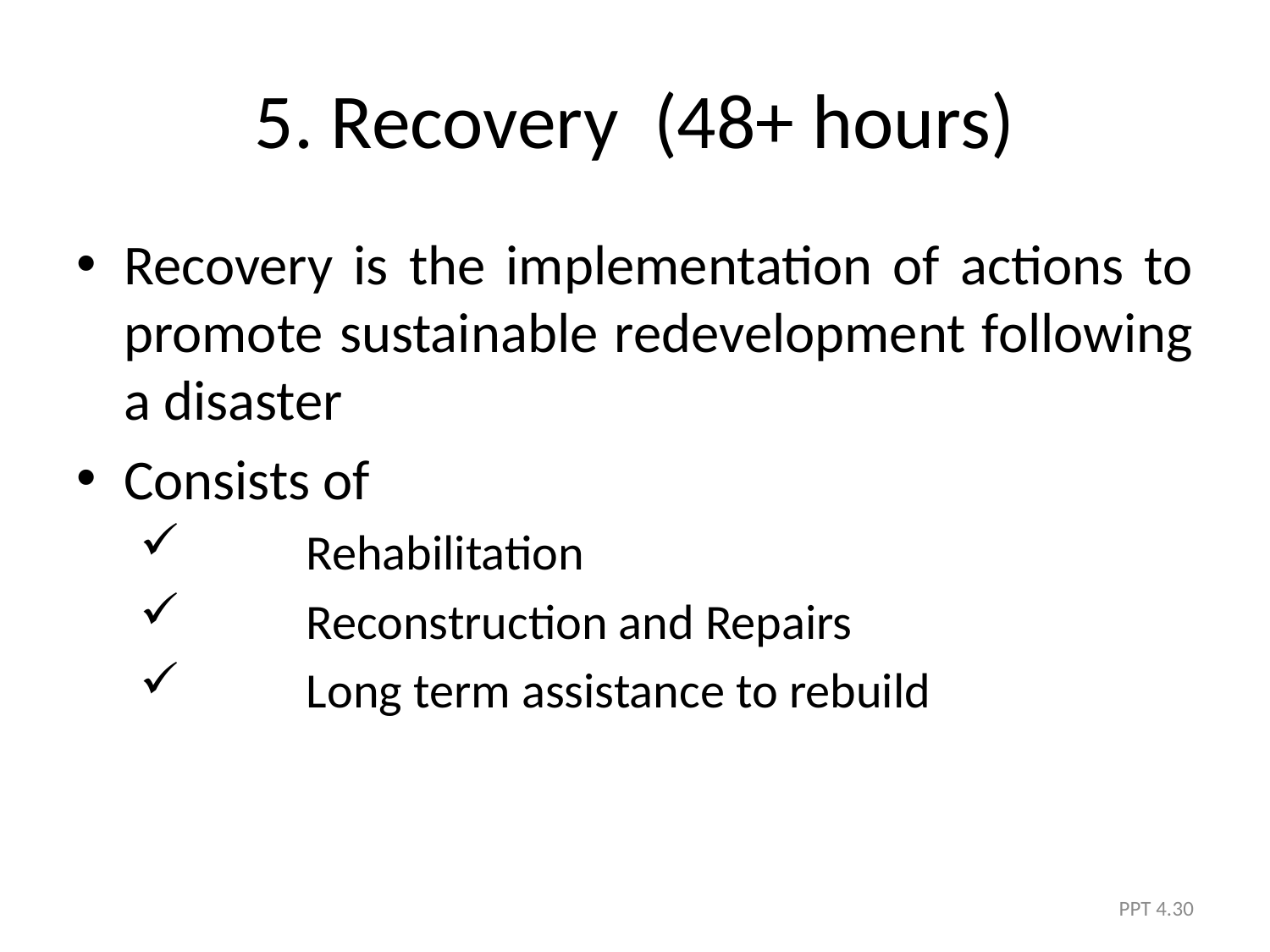

# 5. Recovery  (48+ hours)
Recovery is the implementation of actions to promote sustainable redevelopment following a disaster
Consists of
	Rehabilitation
	Reconstruction and Repairs
	Long term assistance to rebuild
PPT 4.30